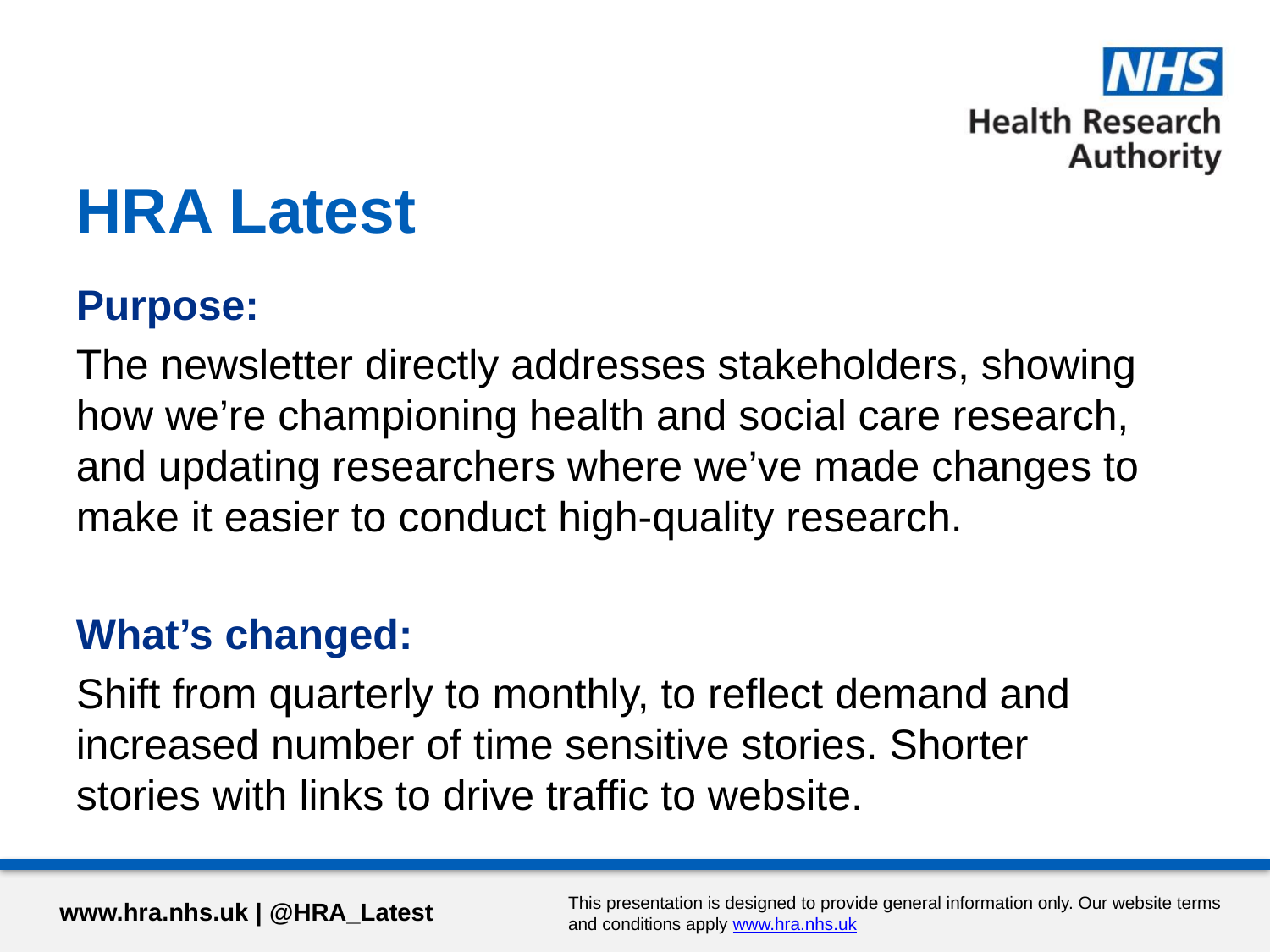

# HRA Latest
Purpose:
The newsletter directly addresses stakeholders, showing how we’re championing health and social care research, and updating researchers where we’ve made changes to make it easier to conduct high-quality research.

What’s changed:
Shift from quarterly to monthly, to reflect demand and increased number of time sensitive stories. Shorter stories with links to drive traffic to website.